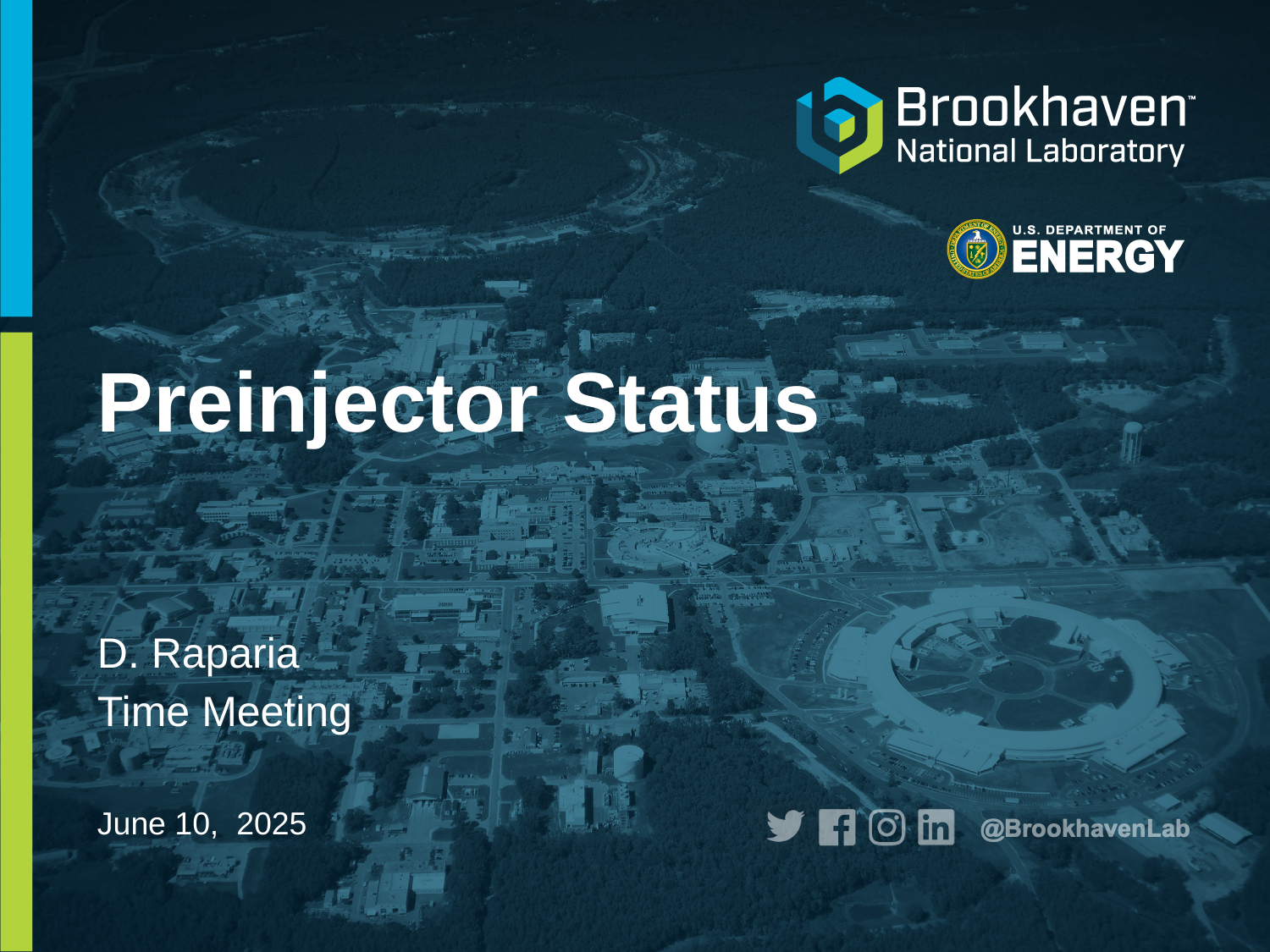

# Preinjector Status
D. Raparia
Time Meeting
June 10,  2025